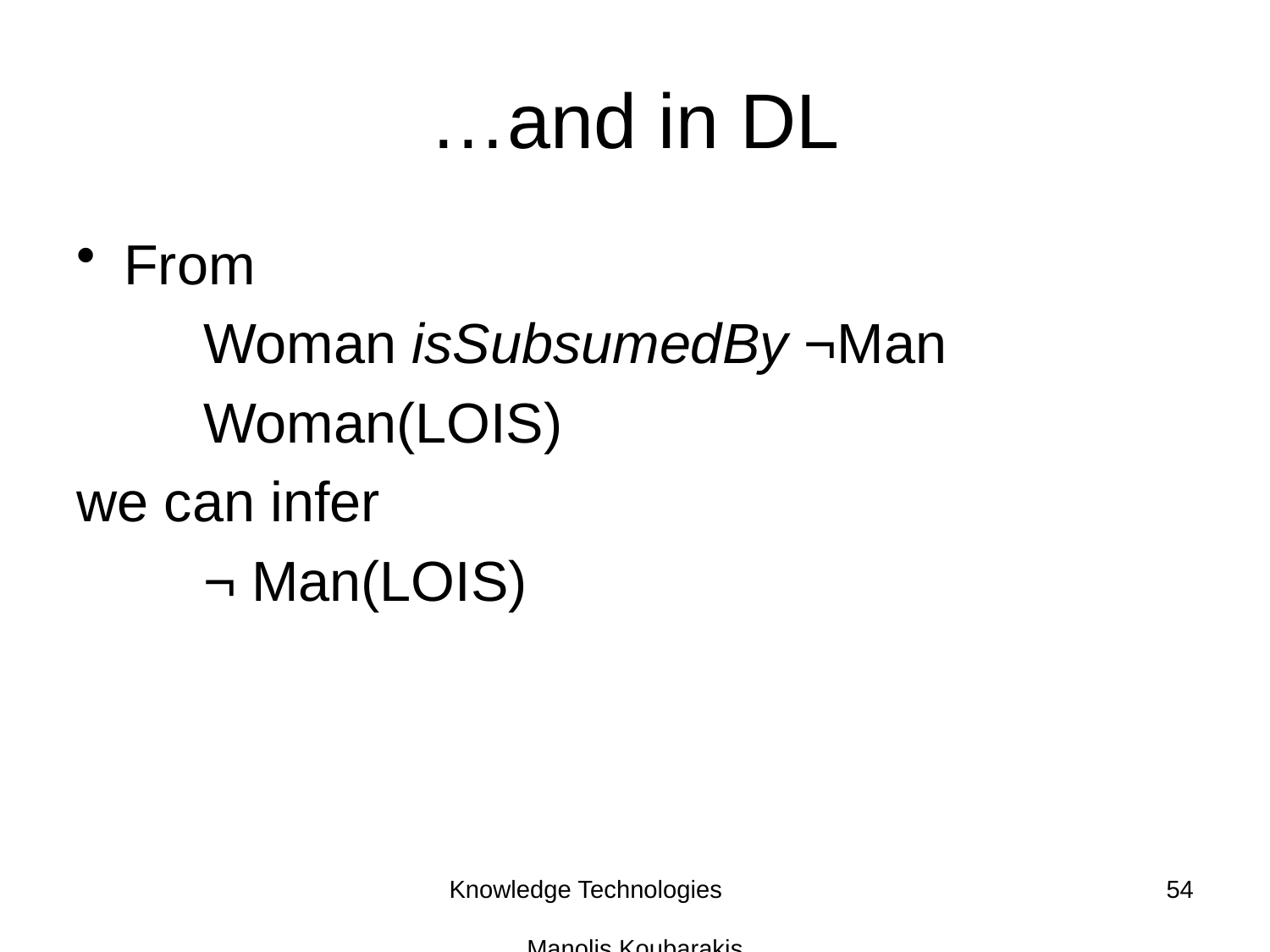

# …and in DL
From
	Woman isSubsumedBy ¬Man
	Woman(LOIS)
we can infer
	¬ Man(LOIS)

Knowledge Technologies                                                             Manolis Koubarakis
54